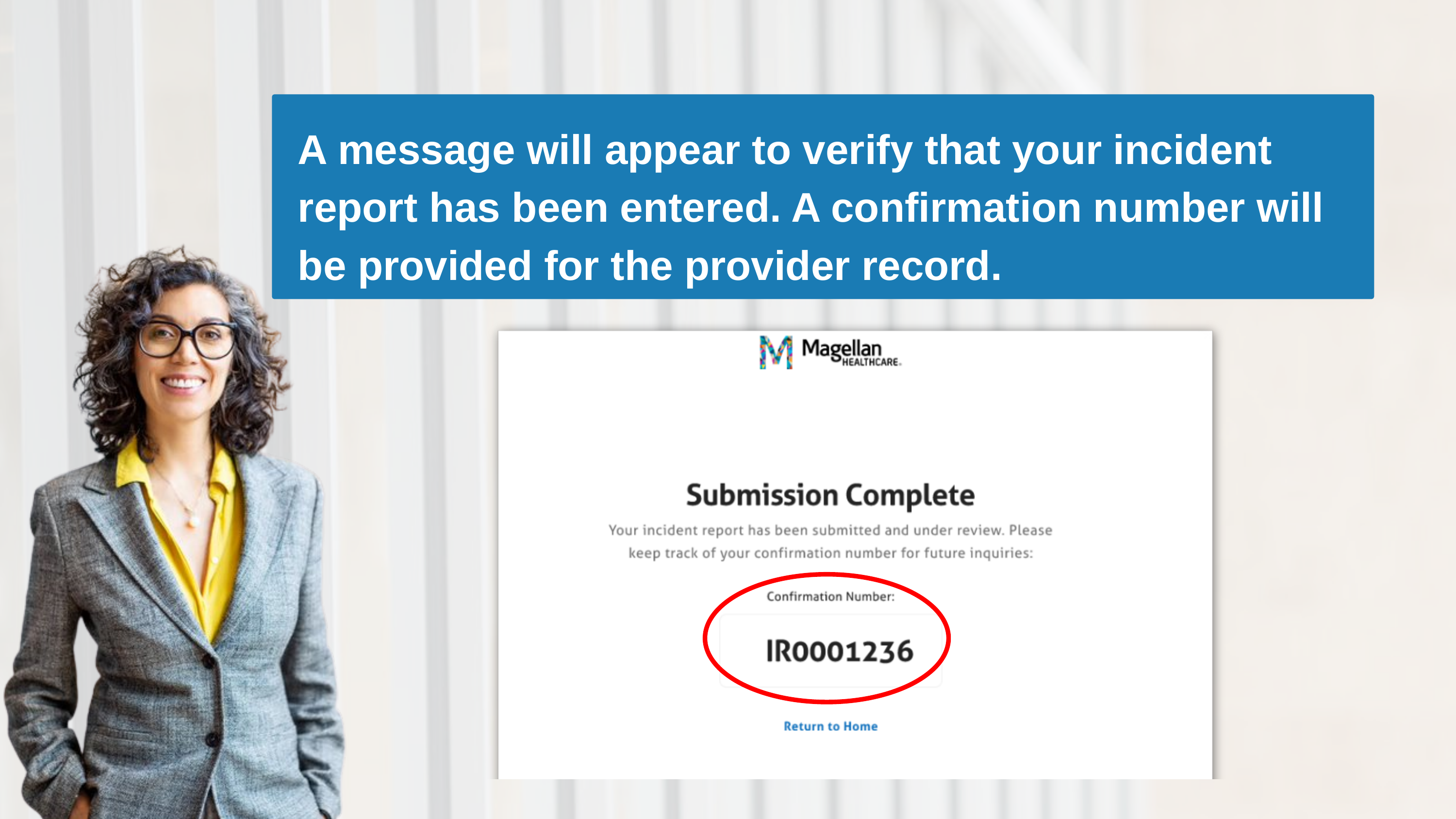

A message will appear to verify that your incident report has been entered. A confirmation number will be provided for the provider record.